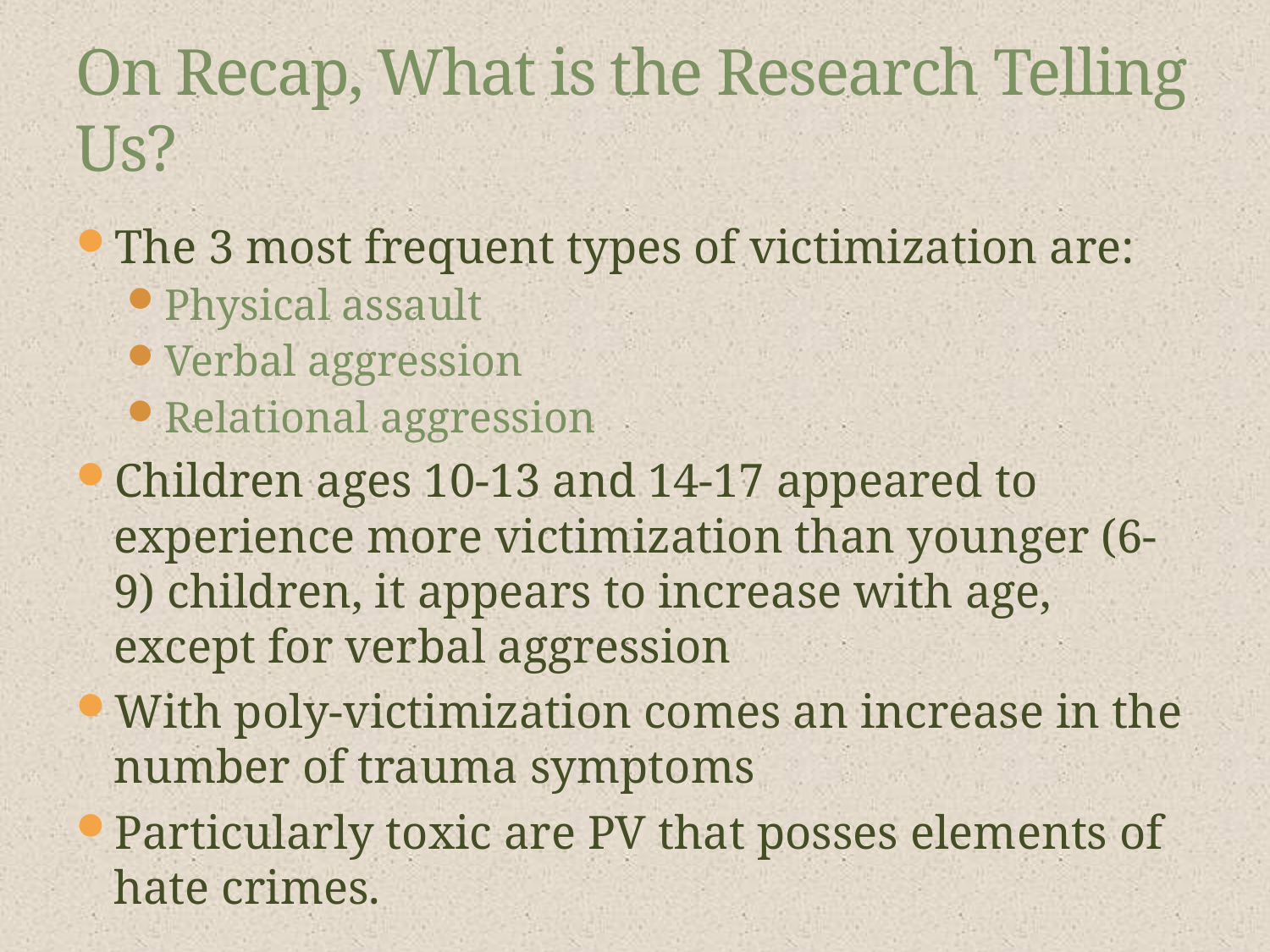

# On Recap, What is the Research Telling Us?
The 3 most frequent types of victimization are:
Physical assault
Verbal aggression
Relational aggression
Children ages 10-13 and 14-17 appeared to experience more victimization than younger (6-9) children, it appears to increase with age, except for verbal aggression
With poly-victimization comes an increase in the number of trauma symptoms
Particularly toxic are PV that posses elements of hate crimes.